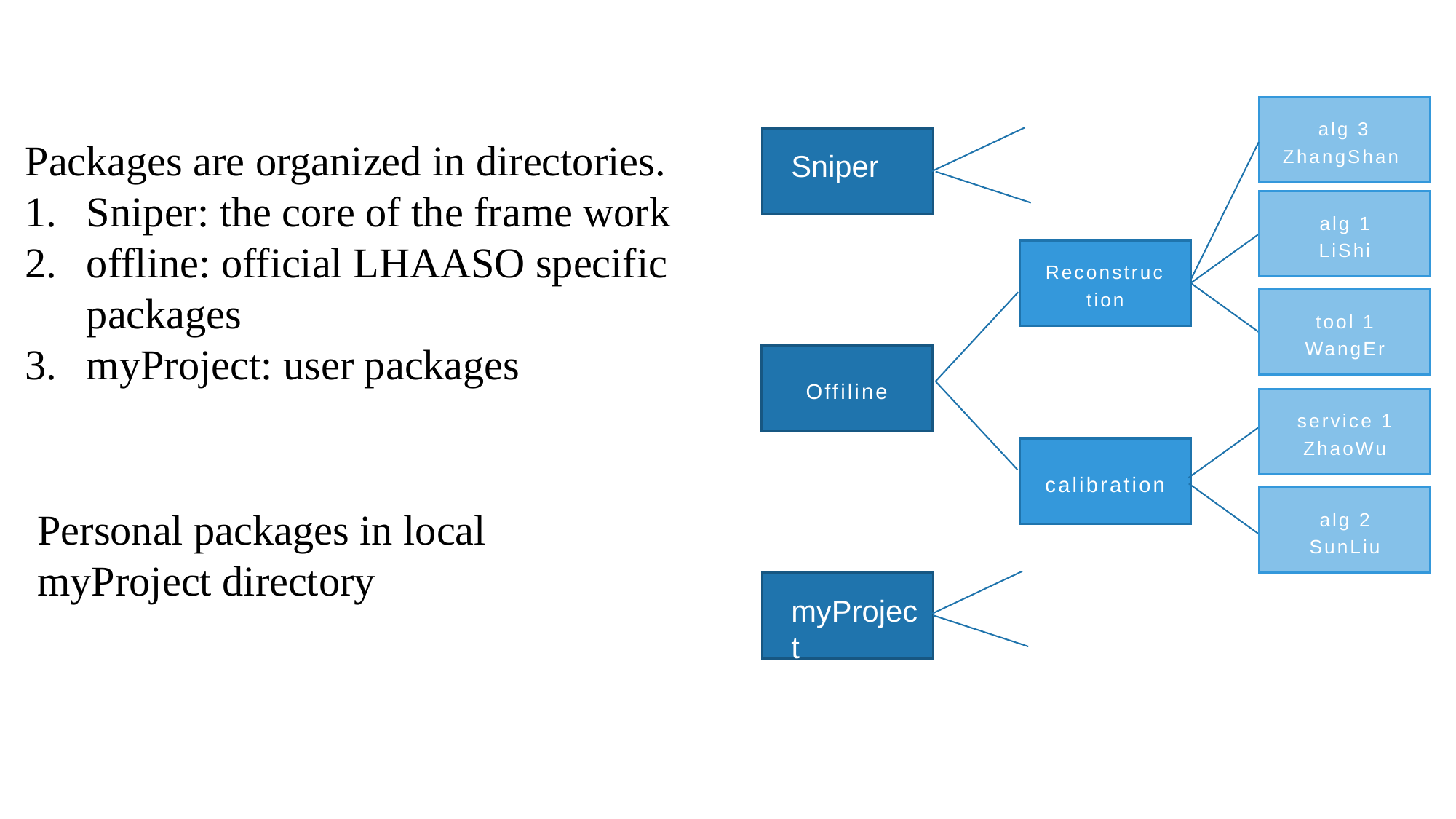

alg 3 ZhangShan

Sniper

alg 1
LiShi

Reconstruction

tool 1
WangEr

Offiline

service 1
ZhaoWu

calibration

alg 2
SunLiu

myProject

Packages are organized in directories.
Sniper: the core of the frame work
offline: official LHAASO specific packages
myProject: user packages
Personal packages in local myProject directory
9